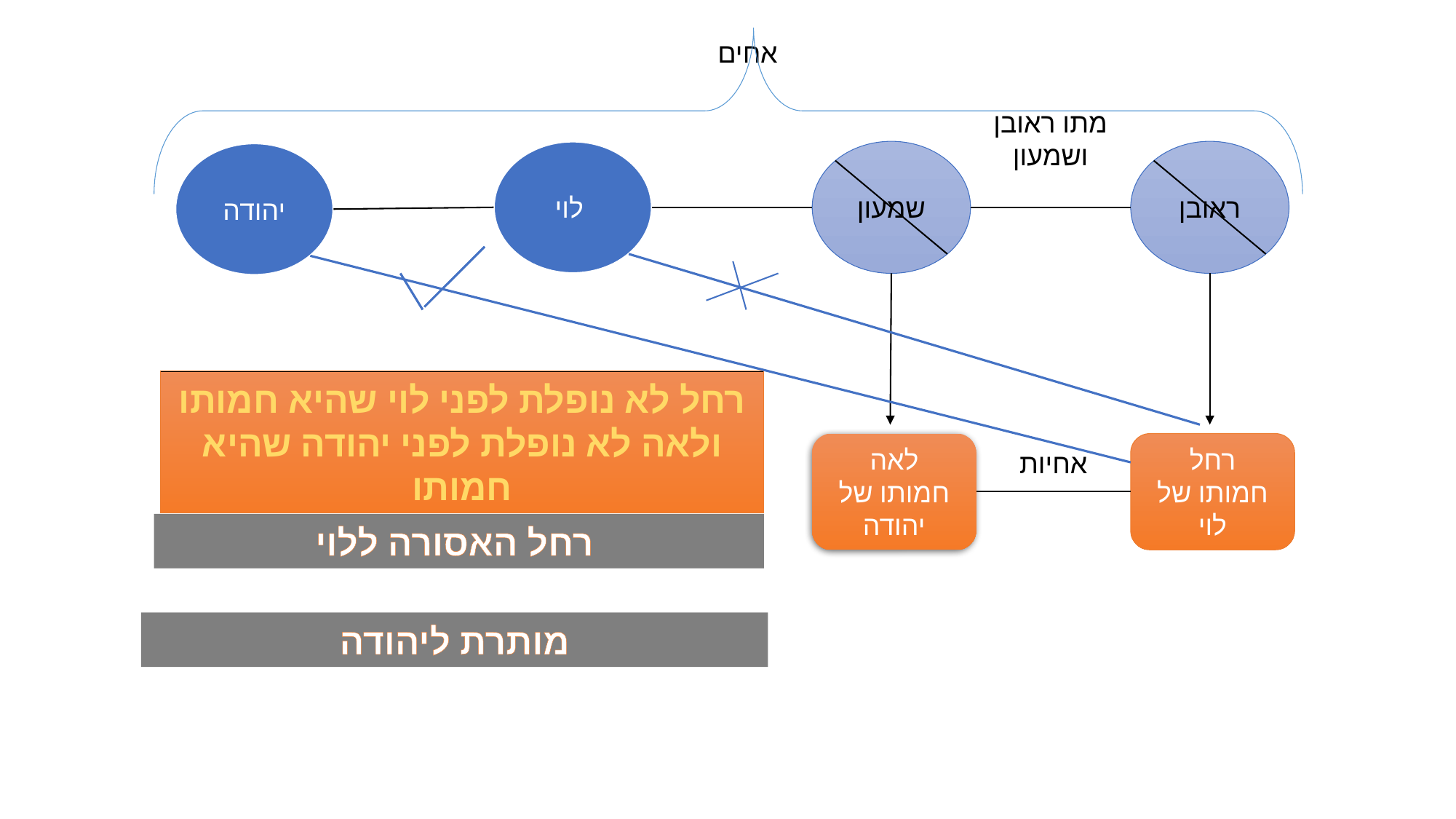

אחים
מתו ראובן ושמעון
לוי
שמעון
ראובן
יהודה
מותרת ליהודה
רחל לא נופלת לפני לוי שהיא חמותו
ולאה לא נופלת לפני יהודה שהיא חמותו
לאה
חמותו של יהודה
רחל
חמותו של לוי
אחיות
רחל האסורה ללוי